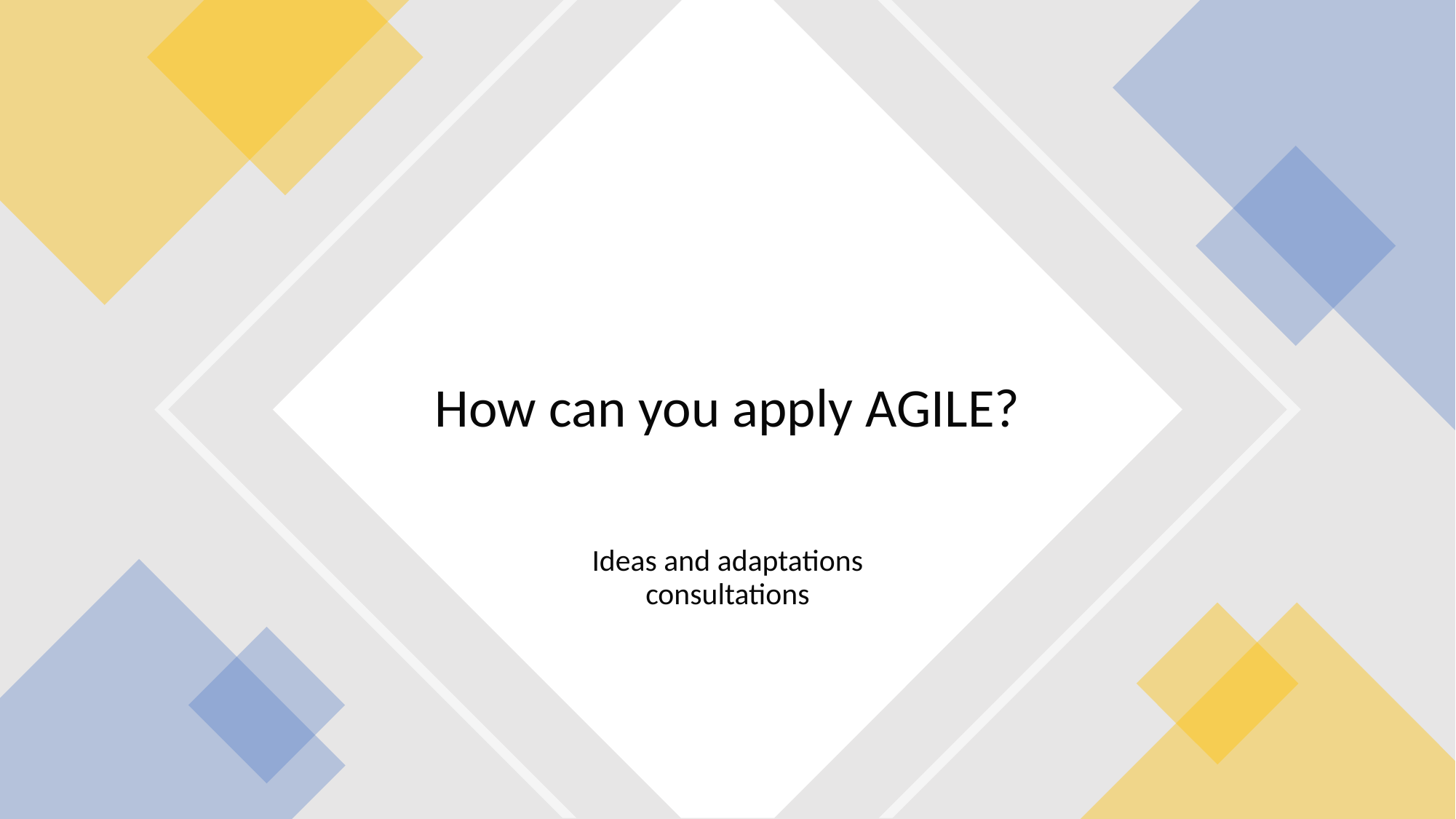

# How can you apply AGILE?
Ideas and adaptations consultations